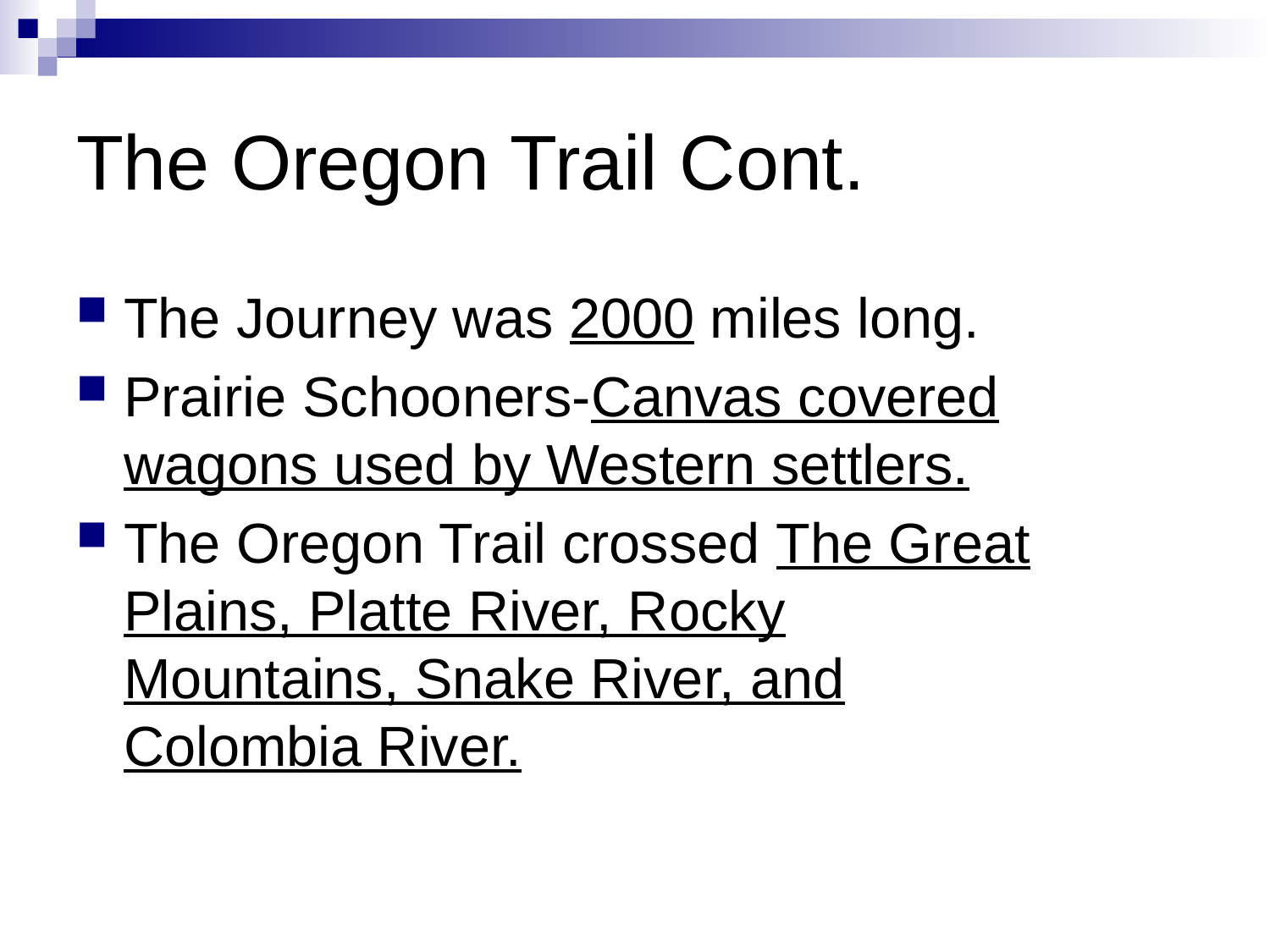

# The Oregon Trail Cont.
The Journey was 2000 miles long.
Prairie Schooners-Canvas covered wagons used by Western settlers.
The Oregon Trail crossed The Great Plains, Platte River, Rocky Mountains, Snake River, and Colombia River.